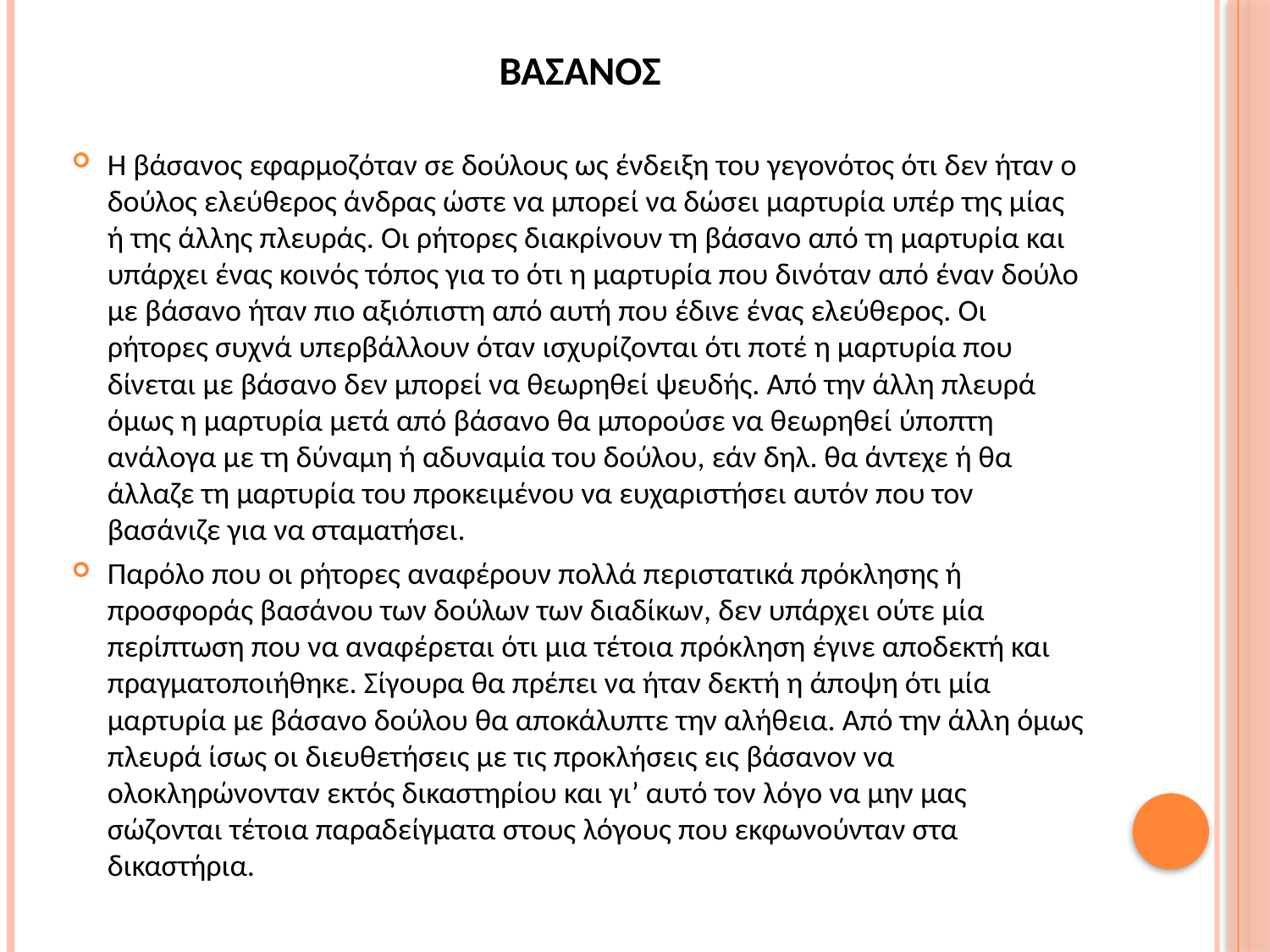

# ΒΑΣΑΝΟΣ
Η βάσανος εφαρμοζόταν σε δούλους ως ένδειξη του γεγονότος ότι δεν ήταν ο δούλος ελεύθερος άνδρας ώστε να μπορεί να δώσει μαρτυρία υπέρ της μίας ή της άλλης πλευράς. Οι ρήτορες διακρίνουν τη βάσανο από τη μαρτυρία και υπάρχει ένας κοινός τόπος για το ότι η μαρτυρία που δινόταν από έναν δούλο με βάσανο ήταν πιο αξιόπιστη από αυτή που έδινε ένας ελεύθερος. Οι ρήτορες συχνά υπερβάλλουν όταν ισχυρίζονται ότι ποτέ η μαρτυρία που δίνεται με βάσανο δεν μπορεί να θεωρηθεί ψευδής. Από την άλλη πλευρά όμως η μαρτυρία μετά από βάσανο θα μπορούσε να θεωρηθεί ύποπτη ανάλογα με τη δύναμη ή αδυναμία του δούλου, εάν δηλ. θα άντεχε ή θα άλλαζε τη μαρτυρία του προκειμένου να ευχαριστήσει αυτόν που τον βασάνιζε για να σταματήσει.
Παρόλο που οι ρήτορες αναφέρουν πολλά περιστατικά πρόκλησης ή προσφοράς βασάνου των δούλων των διαδίκων, δεν υπάρχει ούτε μία περίπτωση που να αναφέρεται ότι μια τέτοια πρόκληση έγινε αποδεκτή και πραγματοποιήθηκε. Σίγουρα θα πρέπει να ήταν δεκτή η άποψη ότι μία μαρτυρία με βάσανο δούλου θα αποκάλυπτε την αλήθεια. Από την άλλη όμως πλευρά ίσως οι διευθετήσεις με τις προκλήσεις εις βάσανον να ολοκληρώνονταν εκτός δικαστηρίου και γι’ αυτό τον λόγο να μην μας σώζονται τέτοια παραδείγματα στους λόγους που εκφωνούνταν στα δικαστήρια.